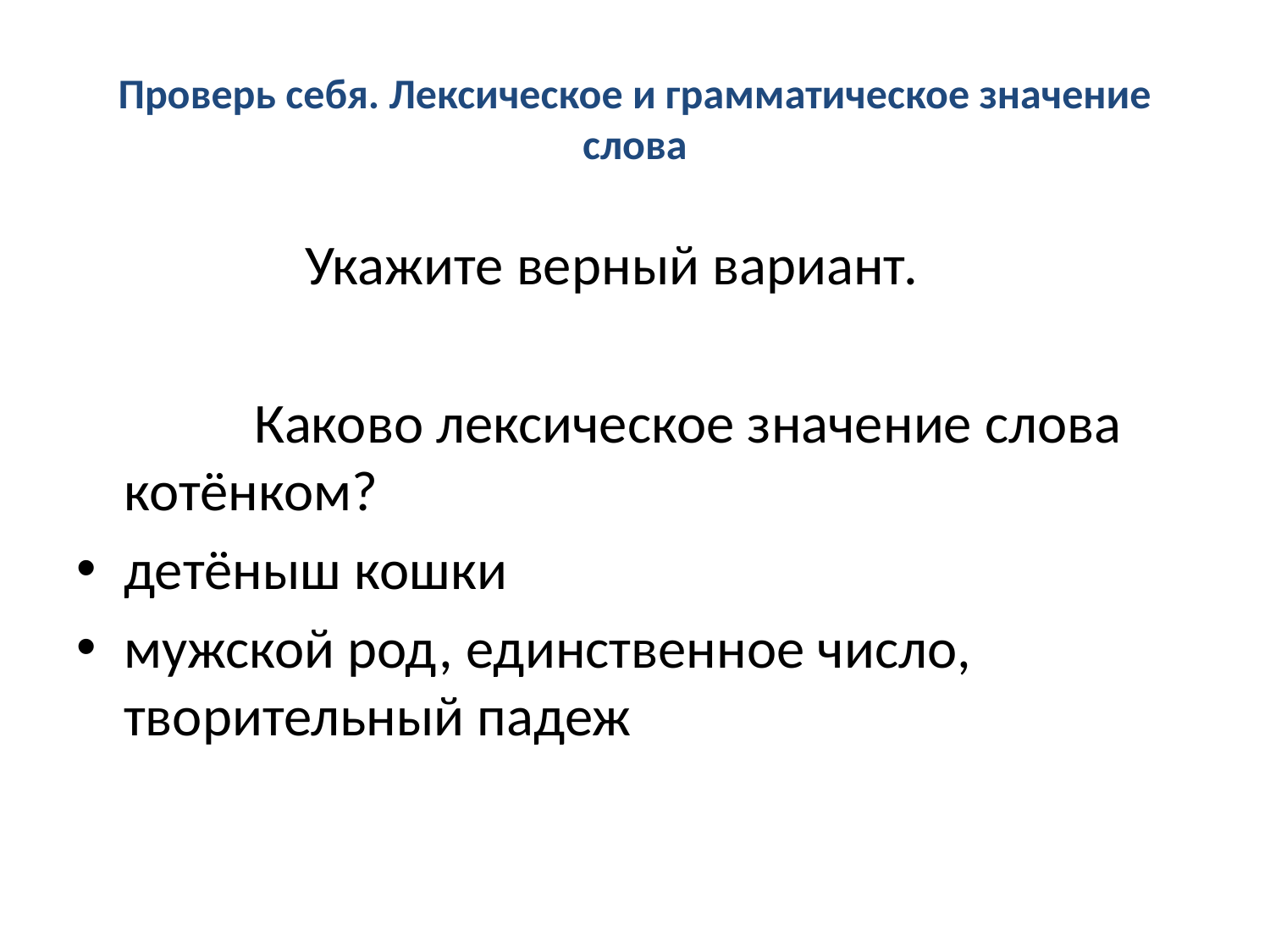

# Проверь себя. Лексическое и грамматическое значение слова
                  Укажите верный вариант.

              Каково лексическое значение слова котёнком?
детёныш кошки
мужской род, единственное число, творительный падеж